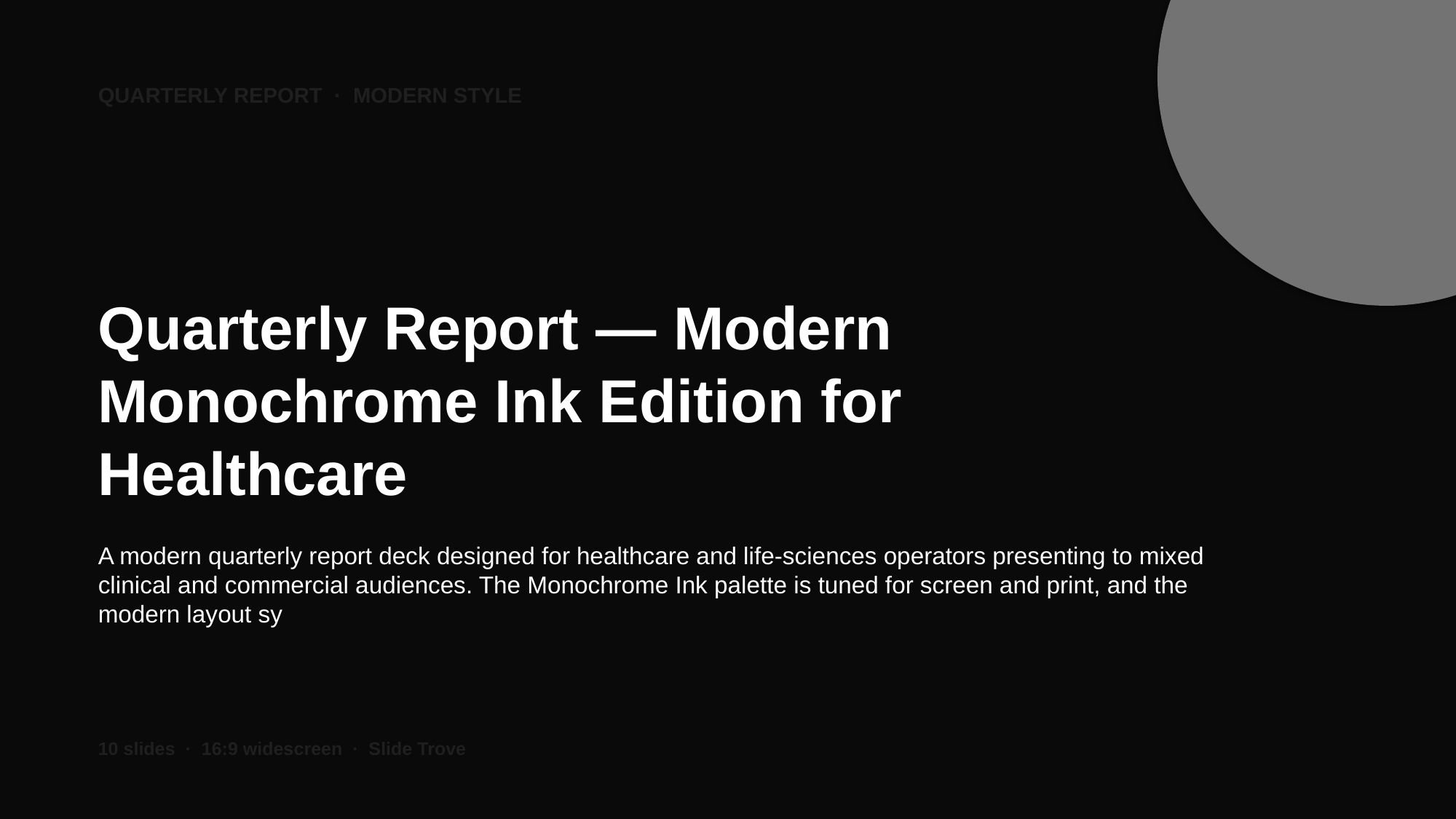

QUARTERLY REPORT  ·  MODERN STYLE
Quarterly Report — Modern Monochrome Ink Edition for Healthcare
A modern quarterly report deck designed for healthcare and life-sciences operators presenting to mixed clinical and commercial audiences. The Monochrome Ink palette is tuned for screen and print, and the modern layout sy
10 slides  ·  16:9 widescreen  ·  Slide Trove